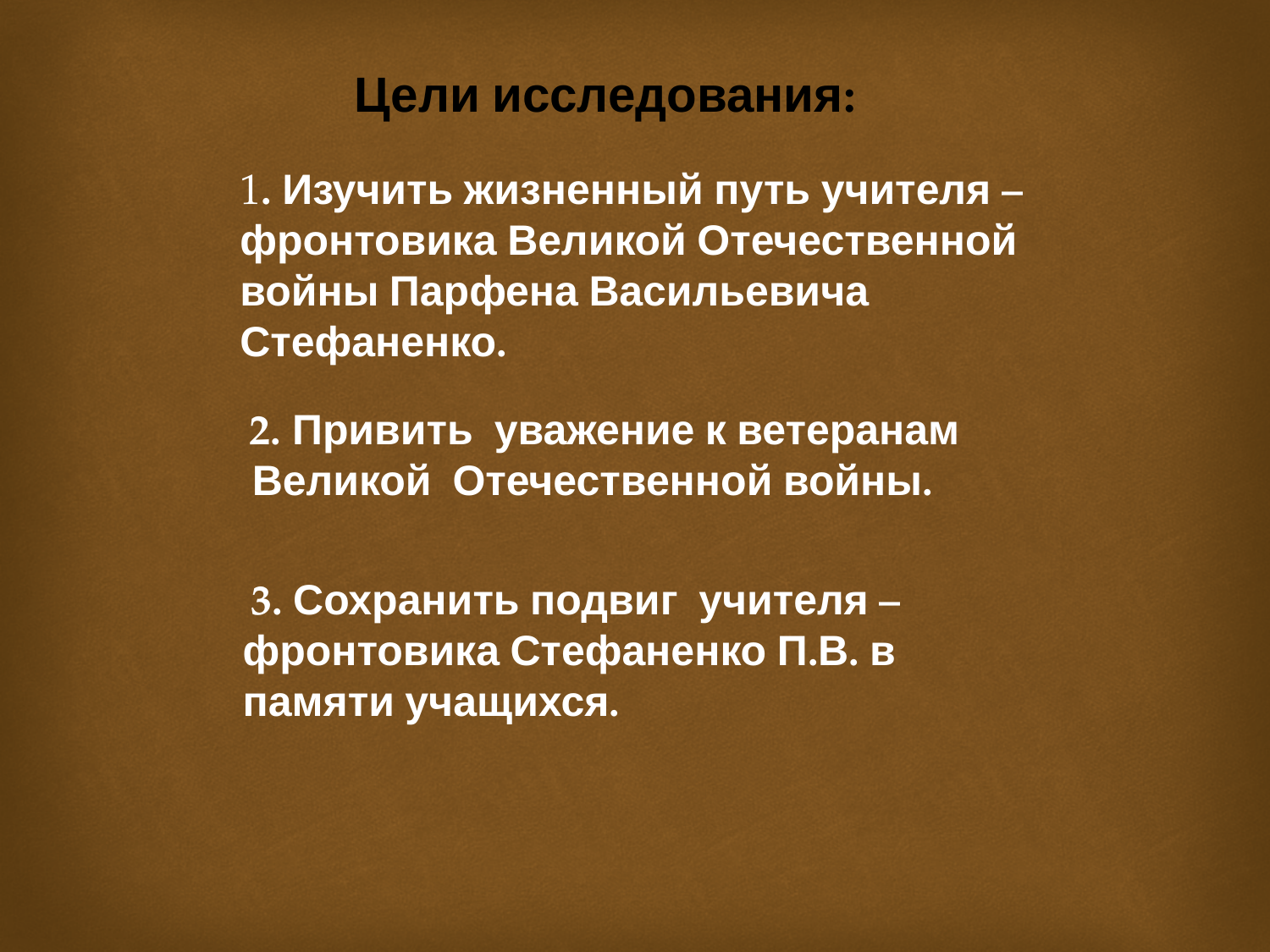

Цели исследования:
1. Изучить жизненный путь учителя – фронтовика Великой Отечественной войны Парфена Васильевича Стефаненко.
 2. Привить  уважение к ветеранам
 Великой  Отечественной войны.
 3. Сохранить подвиг  учителя – фронтовика Стефаненко П.В. в памяти учащихся.